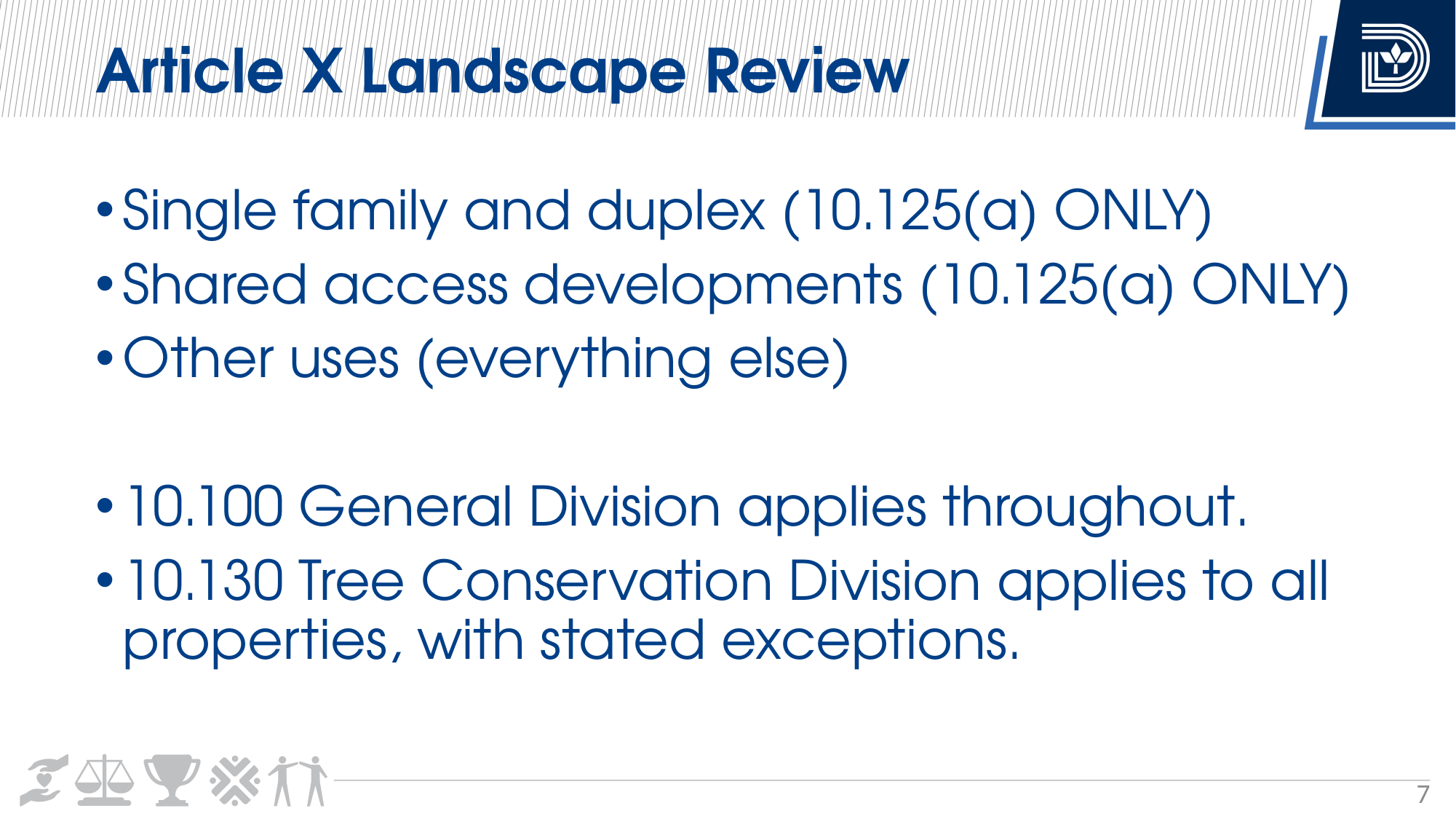

Article X Landscape Review
Single family and duplex (10.125(a) ONLY)
Shared access developments (10.125(a) ONLY)
Other uses (everything else)

10.100 General Division applies throughout.
10.130 Tree Conservation Division applies to all properties, with stated exceptions.
7